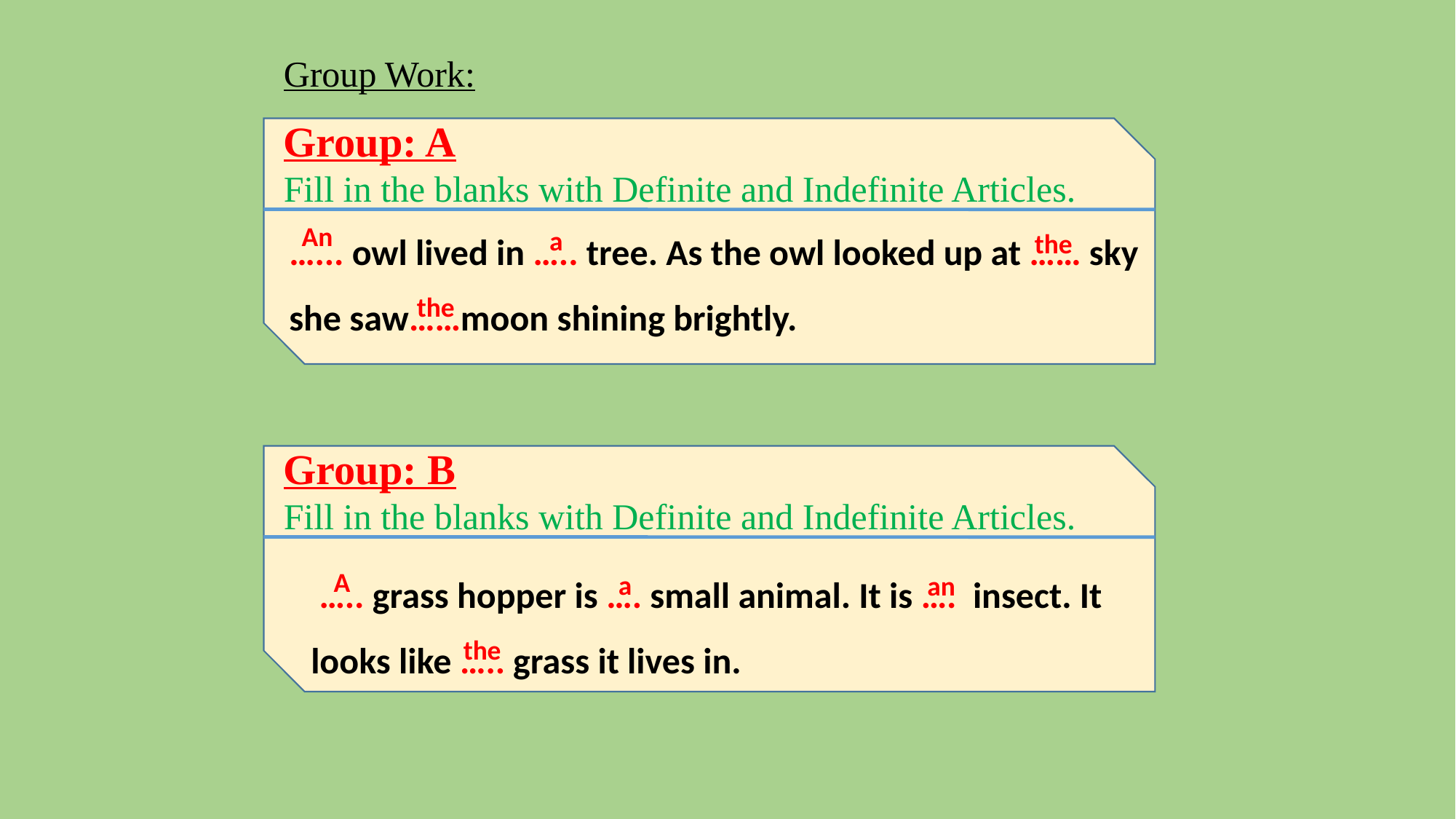

Group Work:
Group: A
Fill in the blanks with Definite and Indefinite Articles.

…... owl lived in ….. tree. As the owl looked up at …… sky she saw……moon shining brightly.
An
a
the
the
Group: B
Fill in the blanks with Definite and Indefinite Articles.

 ….. grass hopper is …. small animal. It is ….  insect. It looks like ….. grass it lives in.
A
a
an
the